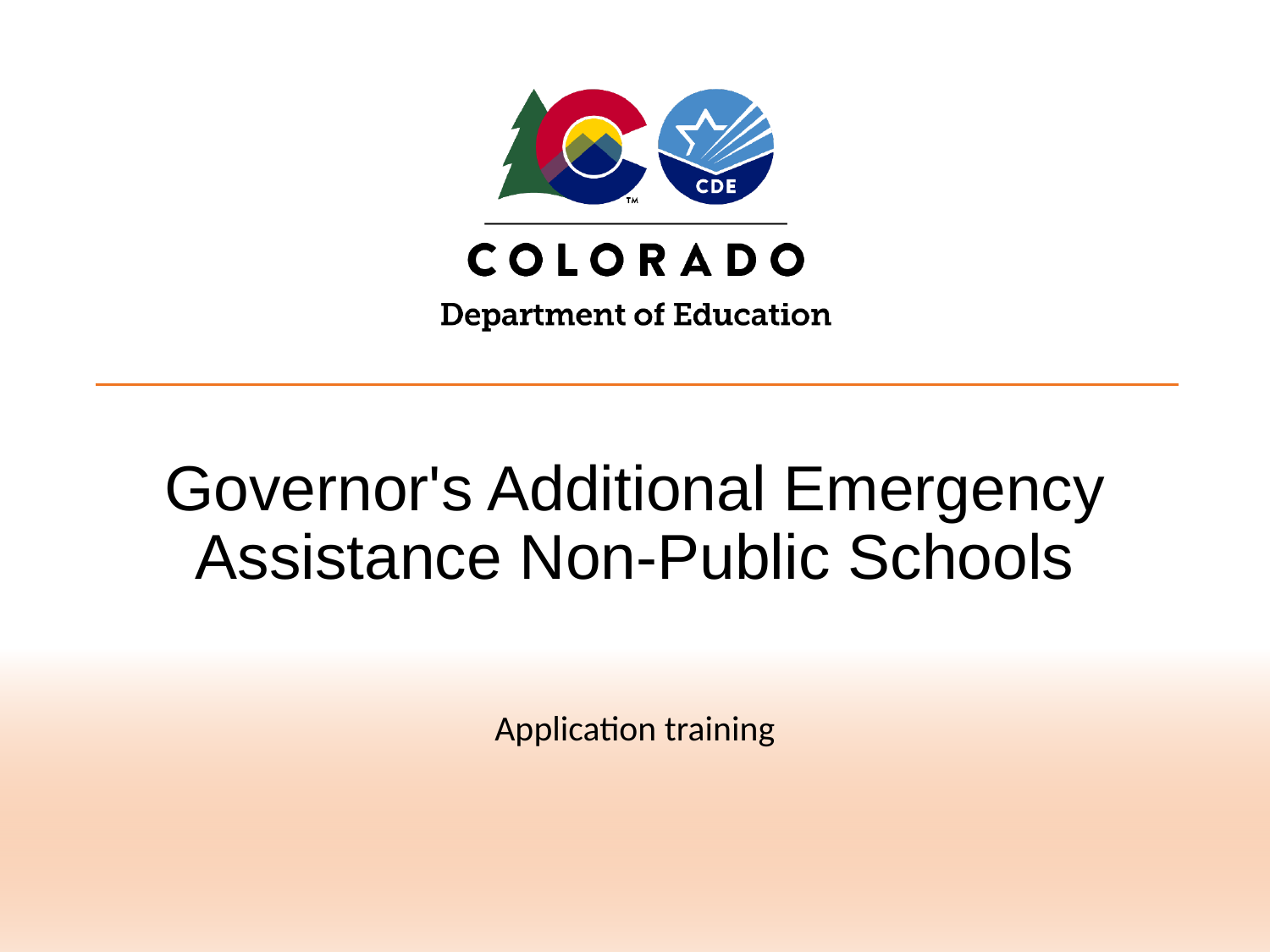

# Governor's Additional Emergency Assistance Non-Public Schools
Application training